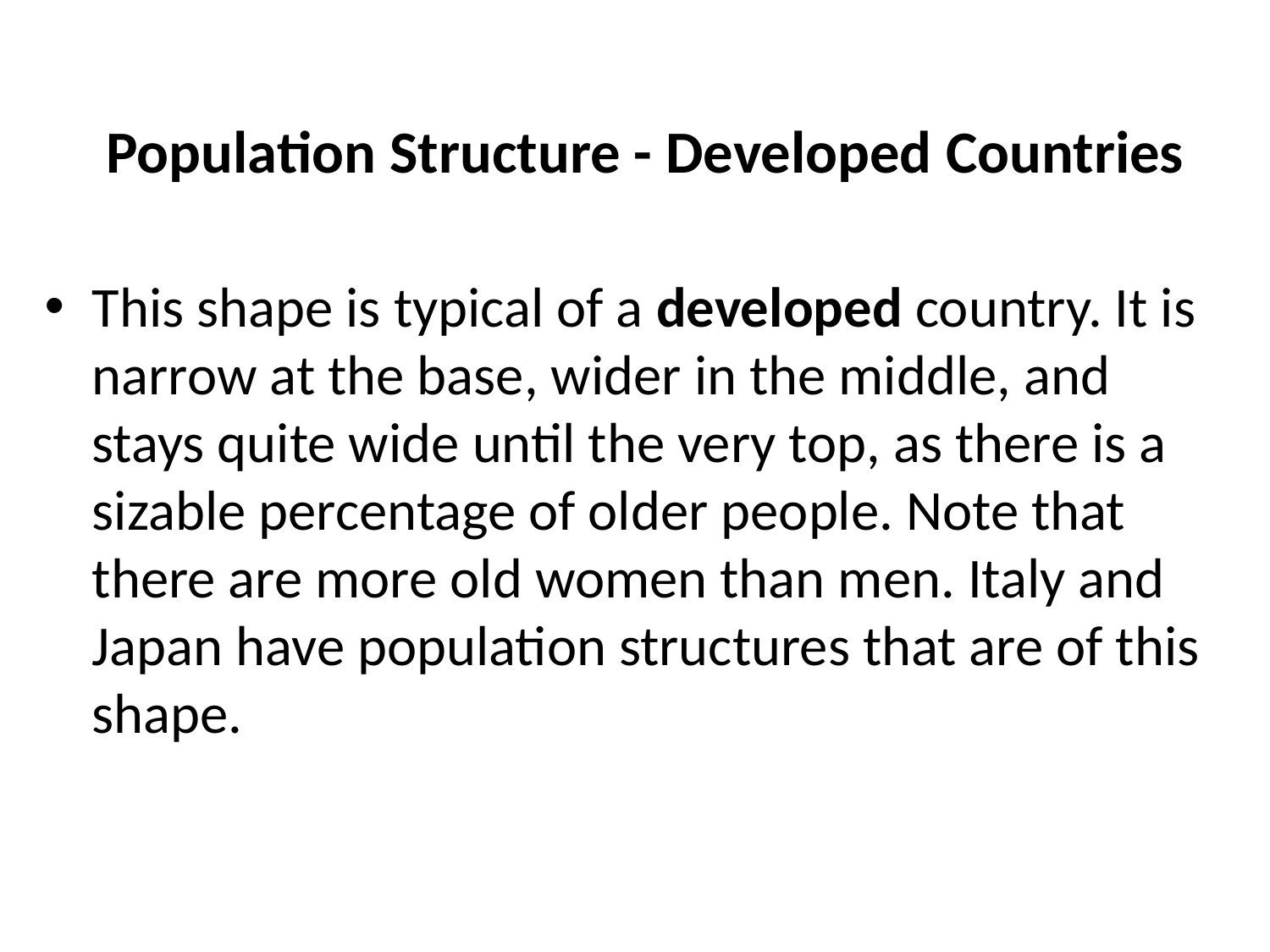

# Population Structure - Developed Countries
This shape is typical of a developed country. It is narrow at the base, wider in the middle, and stays quite wide until the very top, as there is a sizable percentage of older people. Note that there are more old women than men. Italy and Japan have population structures that are of this shape.